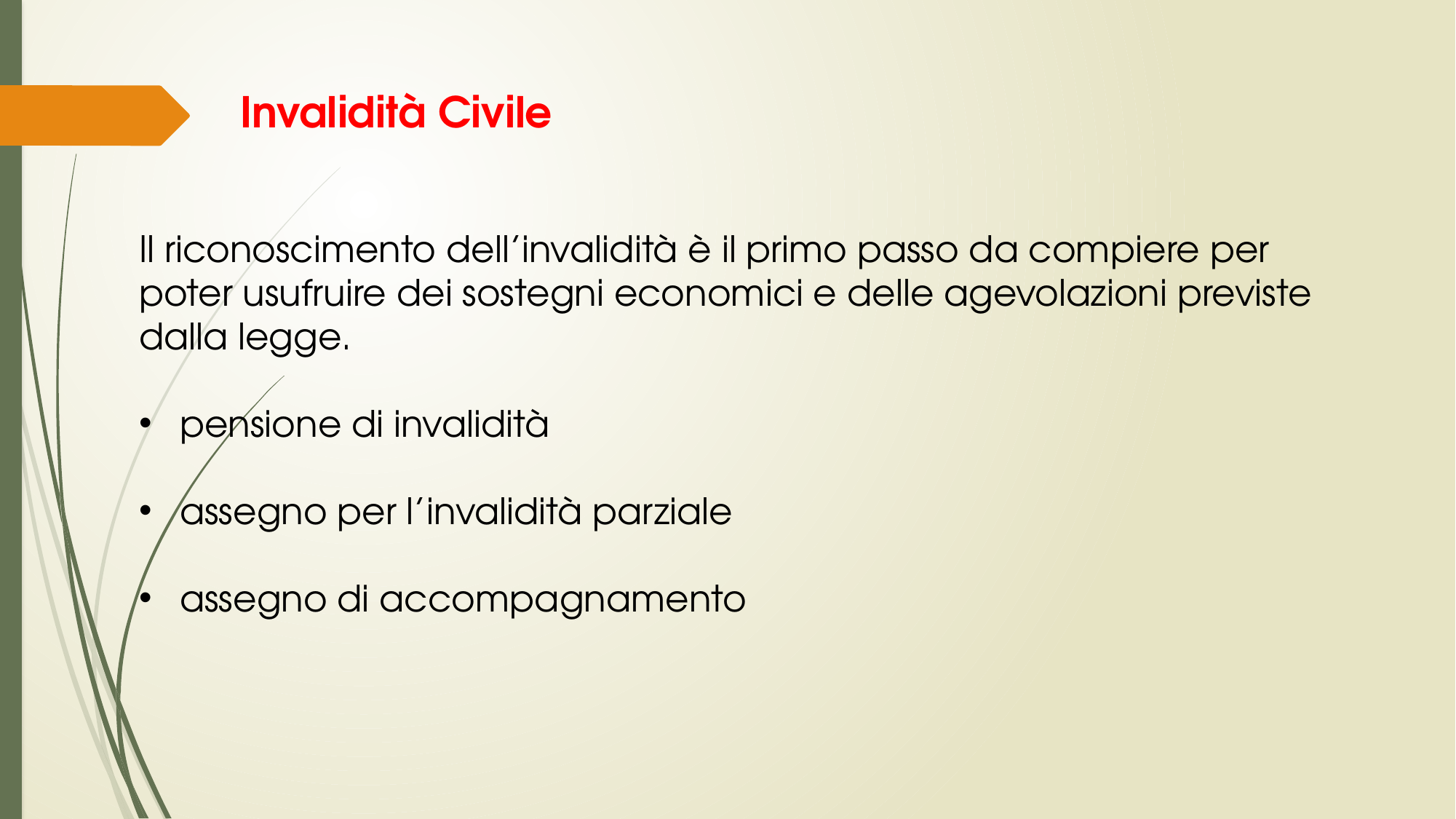

Invalidità Civile
Il riconoscimento dell’invalidità è il primo passo da compiere per poter usufruire dei sostegni economici e delle agevolazioni previste dalla legge.

pensione di invalidità

assegno per l’invalidità parziale

assegno di accompagnamento